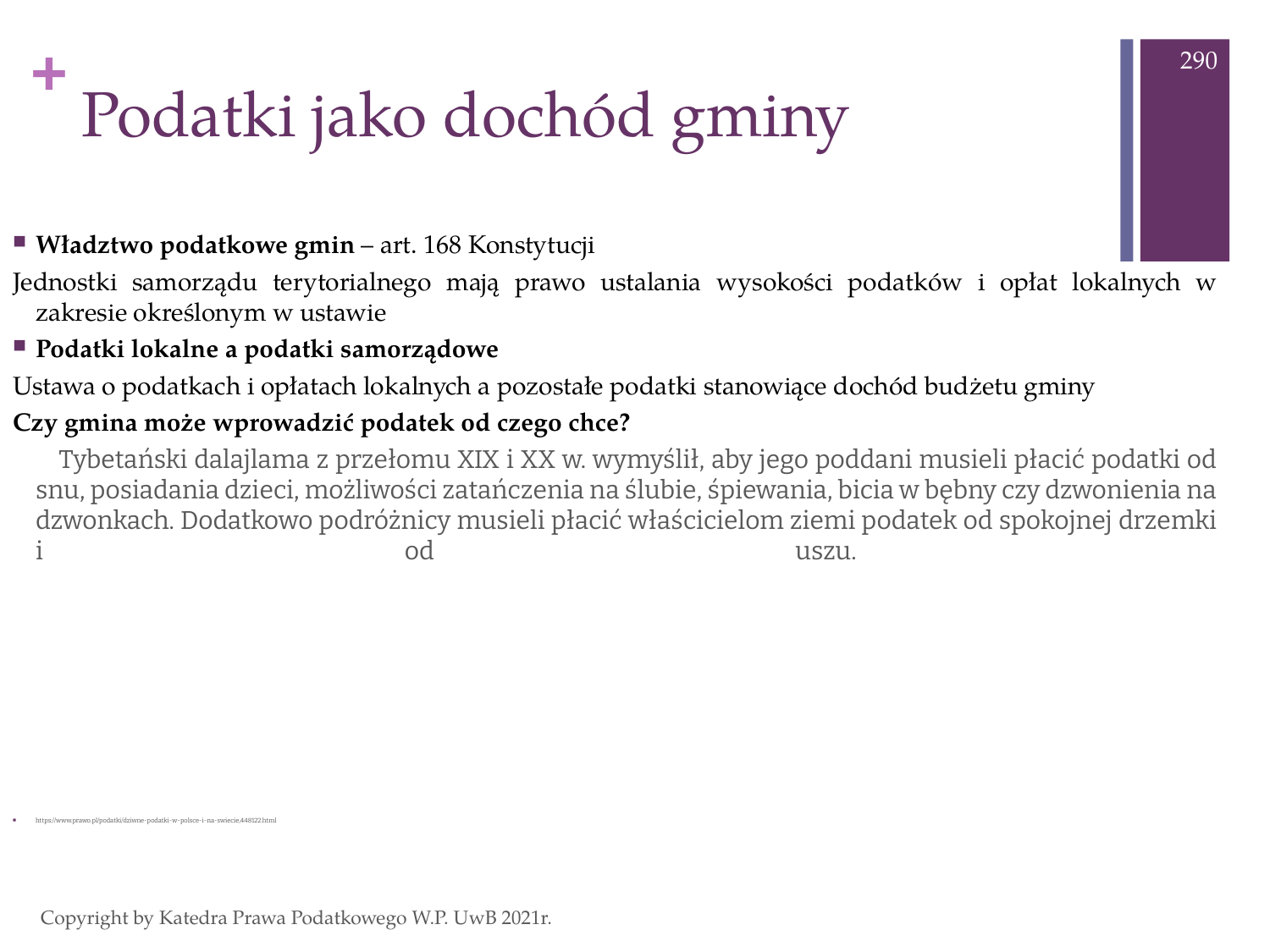

290
# Podatki jako dochód gminy
Władztwo podatkowe gmin – art. 168 Konstytucji
Jednostki samorządu terytorialnego mają prawo ustalania wysokości podatków i opłat lokalnych w zakresie określonym w ustawie
Podatki lokalne a podatki samorządowe
Ustawa o podatkach i opłatach lokalnych a pozostałe podatki stanowiące dochód budżetu gminy
Czy gmina może wprowadzić podatek od czego chce?
       Tybetański dalajlama z przełomu XIX i XX w. wymyślił, aby jego poddani musieli płacić podatki od snu, posiadania dzieci, możliwości zatańczenia na ślubie, śpiewania, bicia w bębny czy dzwonienia na dzwonkach. Dodatkowo podróżnicy musieli płacić właścicielom ziemi podatek od spokojnej drzemki i od uszu.

https://www.prawo.pl/podatki/dziwne-podatki-w-polsce-i-na-swiecie,448122.html
Copyright by Katedra Prawa Podatkowego W.P. UwB 2021r.